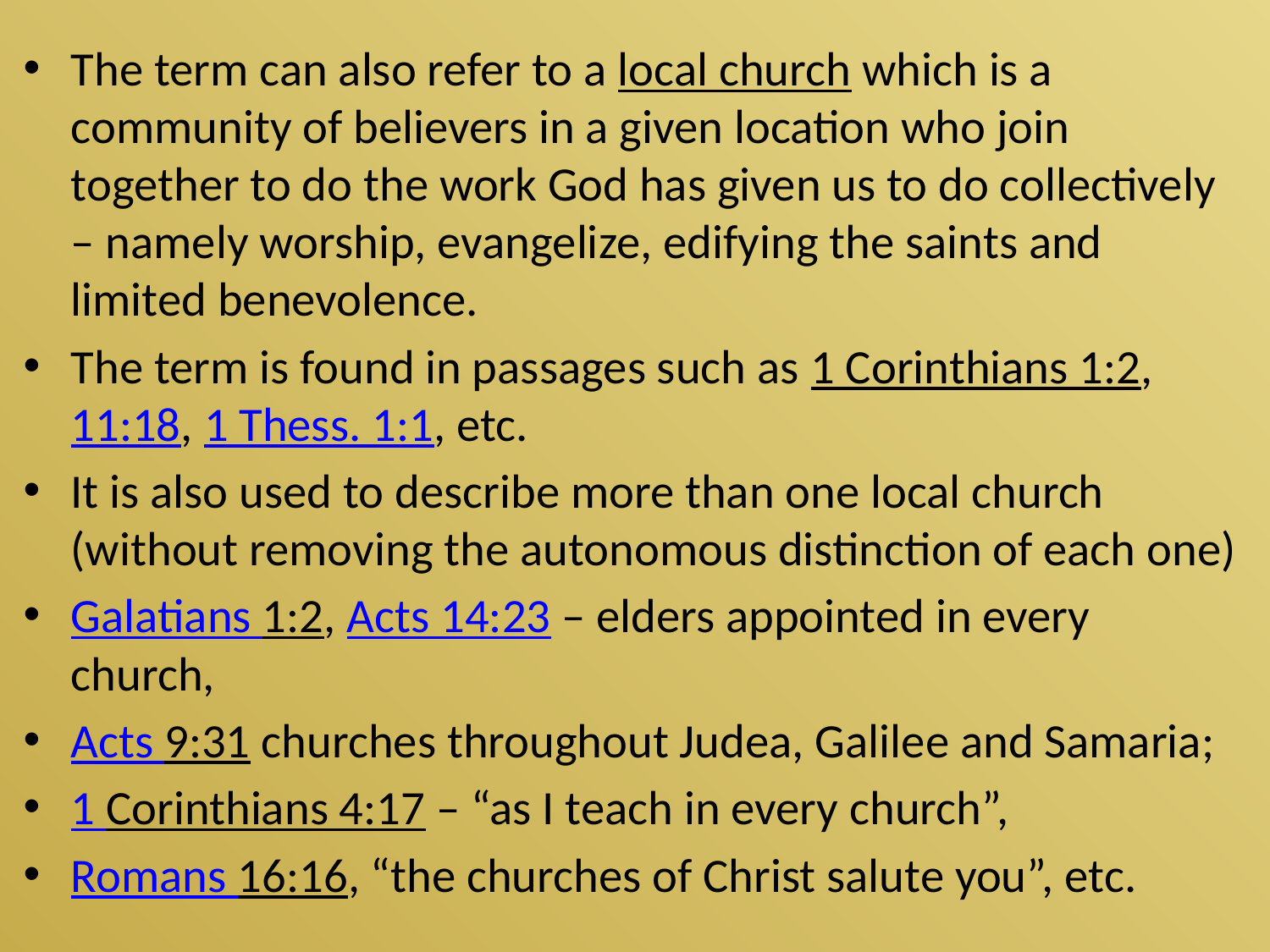

The term can also refer to a local church which is a community of believers in a given location who join together to do the work God has given us to do collectively – namely worship, evangelize, edifying the saints and limited benevolence.
The term is found in passages such as 1 Corinthians 1:2, 11:18, 1 Thess. 1:1, etc.
It is also used to describe more than one local church (without removing the autonomous distinction of each one)
Galatians 1:2, Acts 14:23 – elders appointed in every church,
Acts 9:31 churches throughout Judea, Galilee and Samaria;
1 Corinthians 4:17 – “as I teach in every church”,
Romans 16:16, “the churches of Christ salute you”, etc.